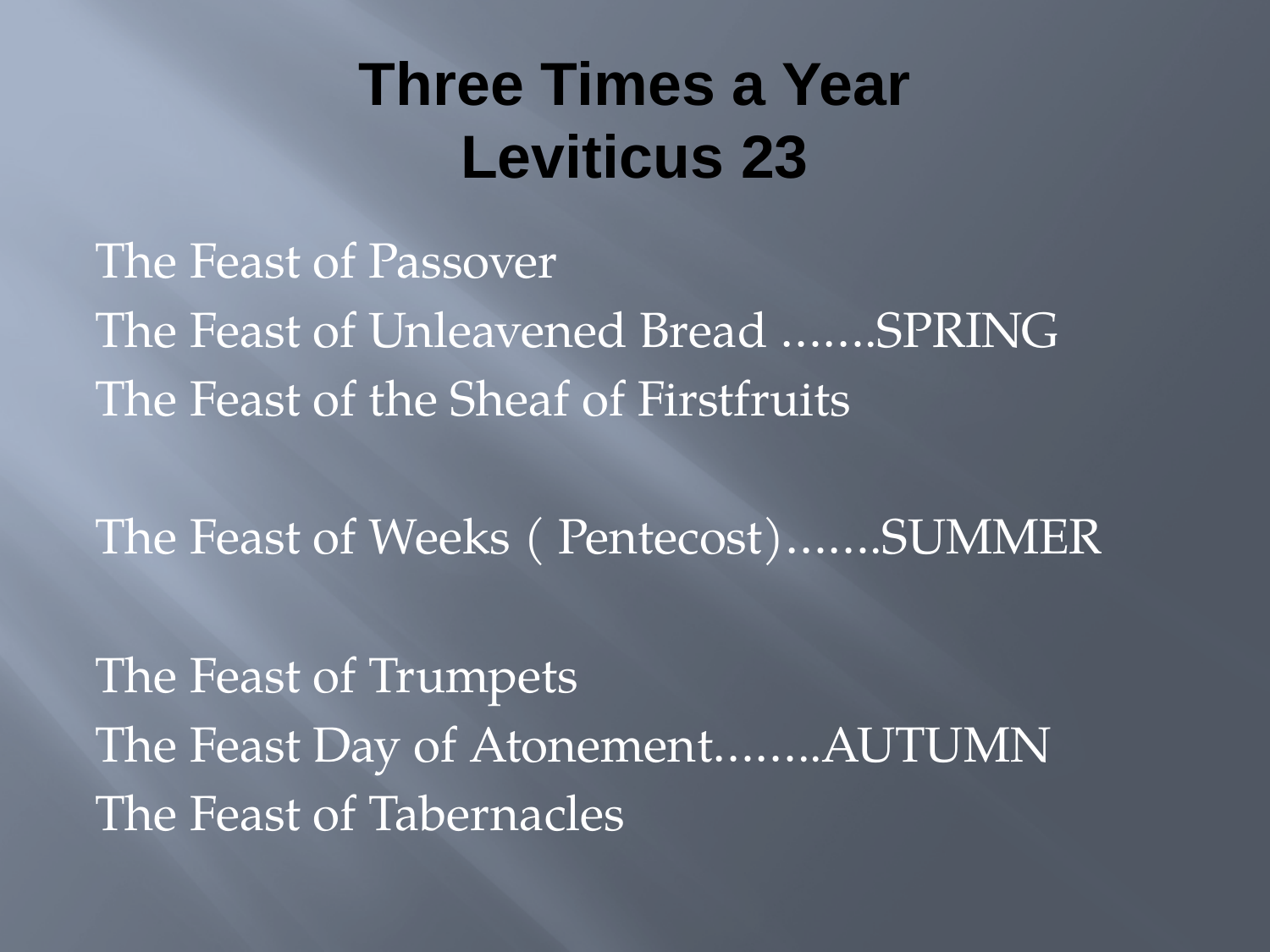

# Three Times a Year Leviticus 23
The Feast of Passover
The Feast of Unleavened Bread …….SPRING
The Feast of the Sheaf of Firstfruits

The Feast of Weeks ( Pentecost)…….SUMMER

The Feast of Trumpets
The Feast Day of Atonement……..AUTUMN
The Feast of Tabernacles